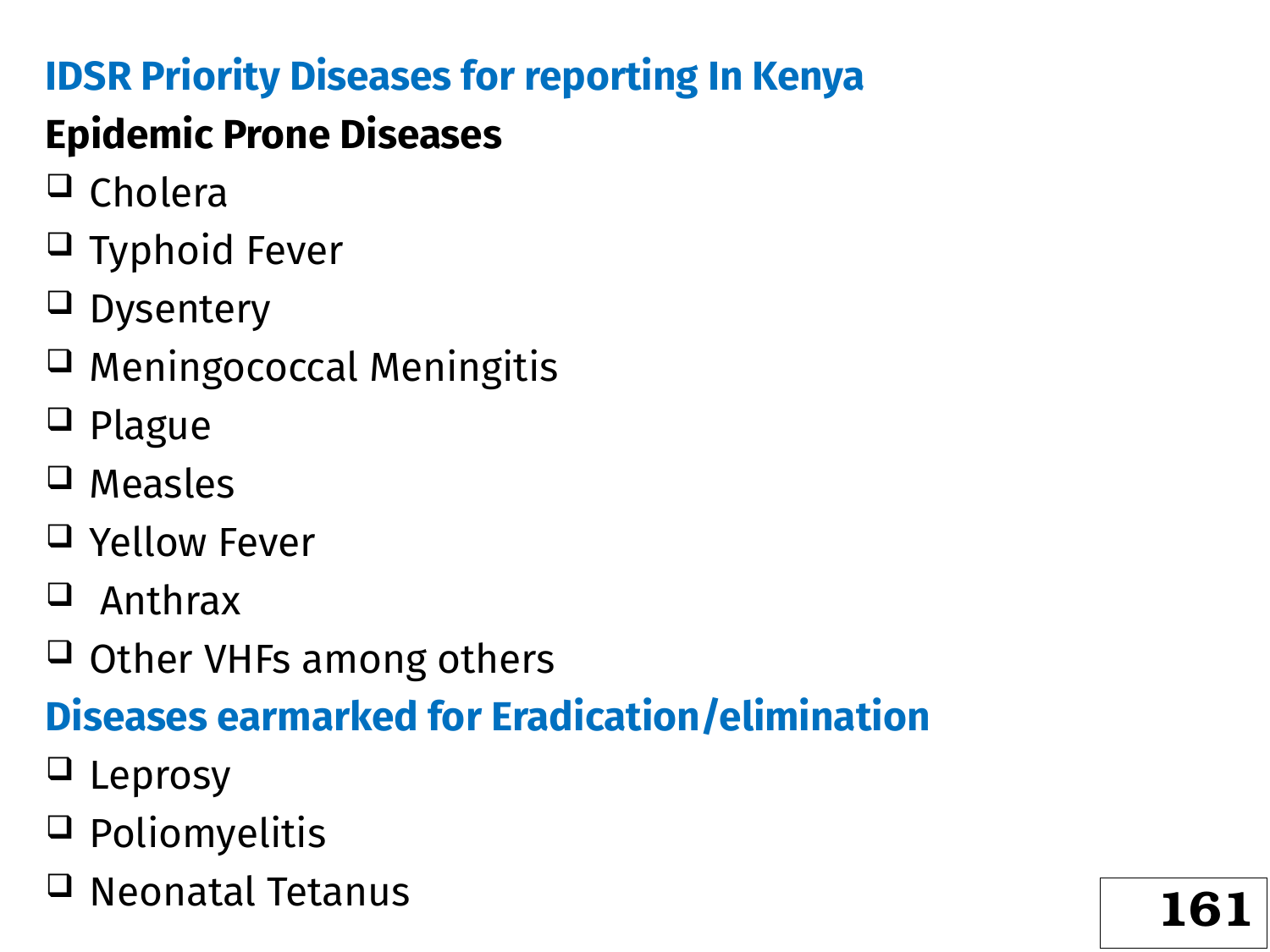

IDSR Priority Diseases for reporting In Kenya
Epidemic Prone Diseases
Cholera
Typhoid Fever
Dysentery
Meningococcal Meningitis
Plague
Measles
Yellow Fever
 Anthrax
Other VHFs among others
Diseases earmarked for Eradication/elimination
Leprosy
Poliomyelitis
Neonatal Tetanus

161